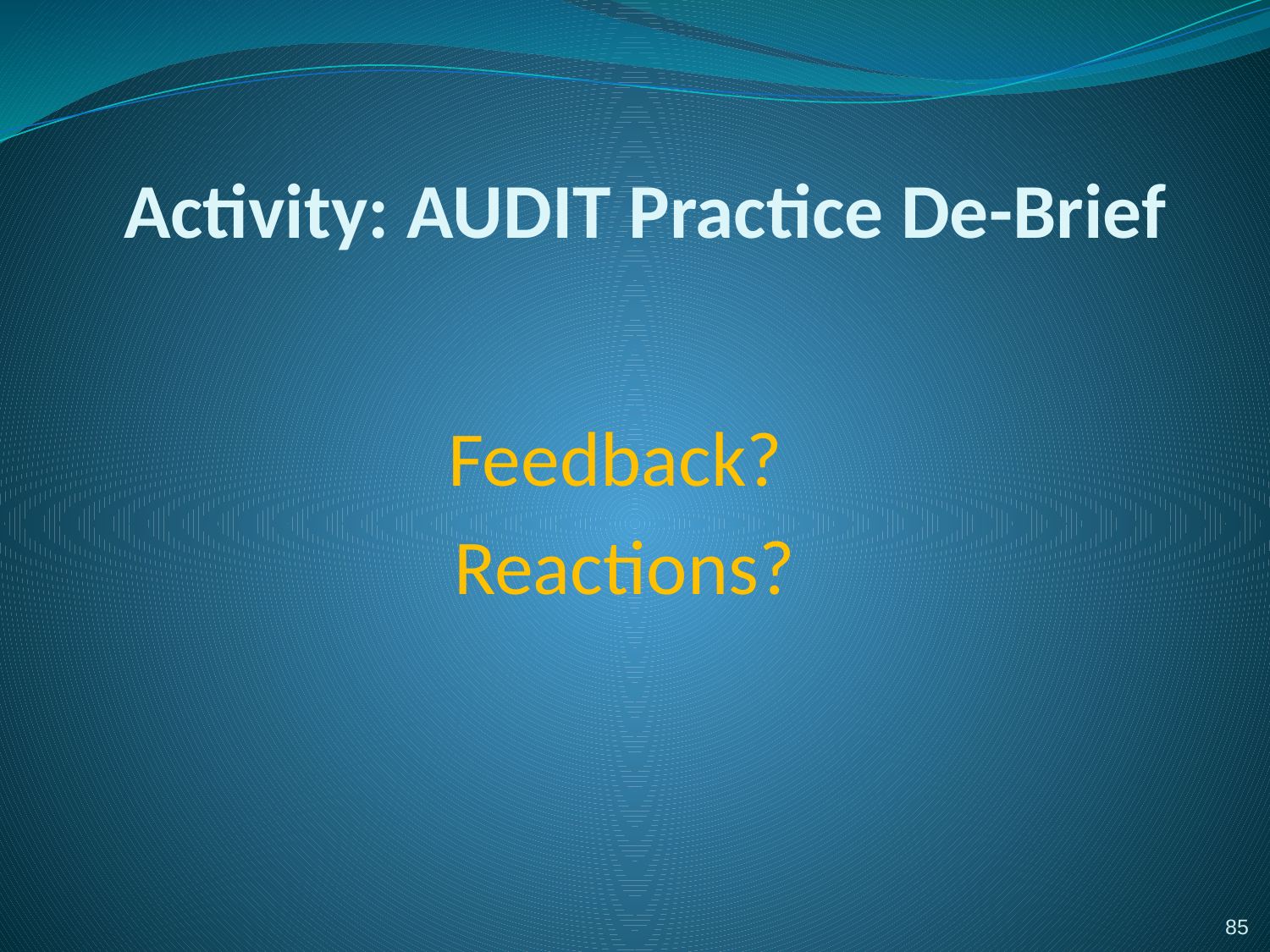

# Activity: AUDIT Practice De-Brief
Feedback?
Reactions?
85